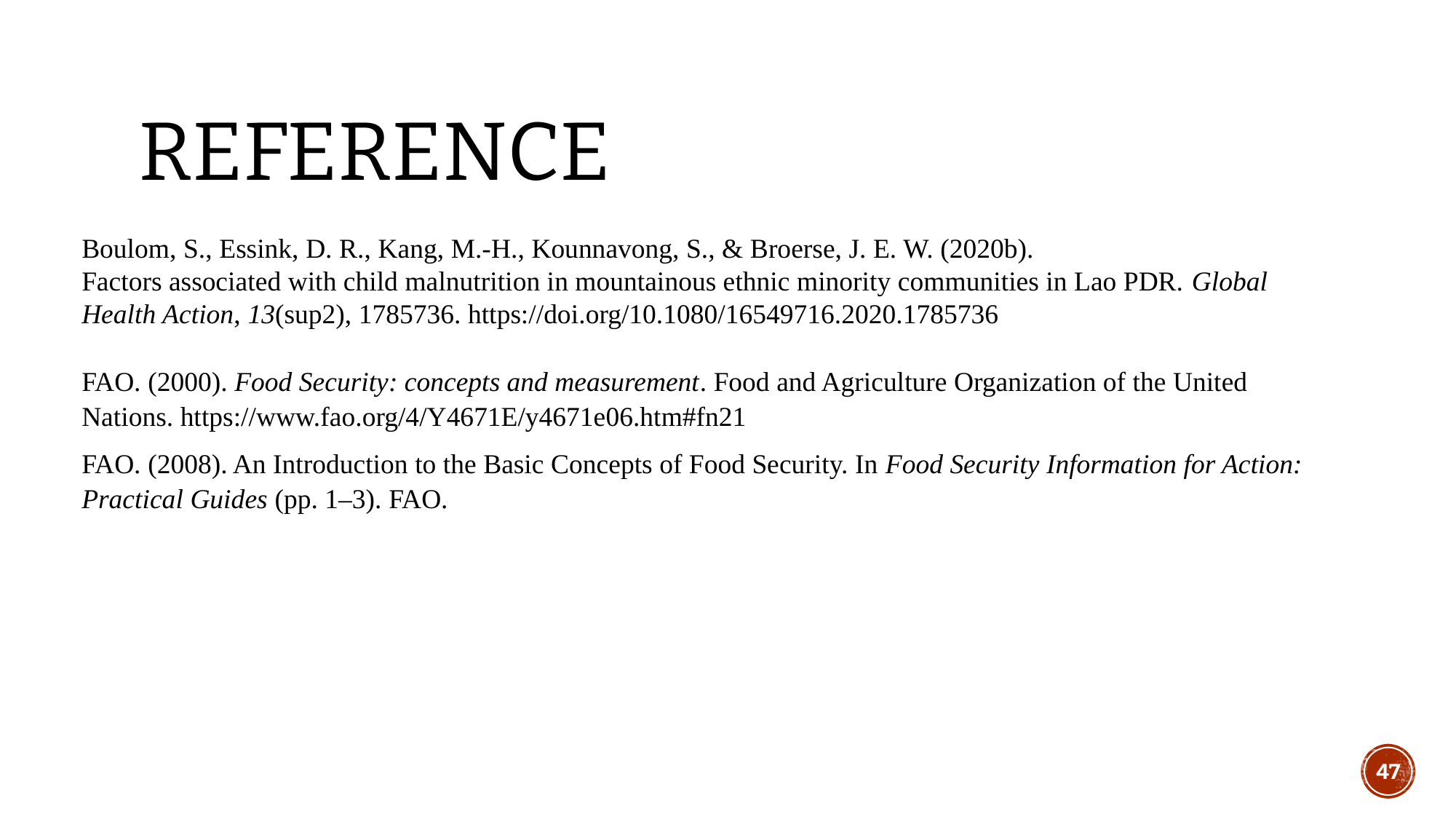

# Reference
Boulom, S., Essink, D. R., Kang, M.-H., Kounnavong, S., & Broerse, J. E. W. (2020b).
Factors associated with child malnutrition in mountainous ethnic minority communities in Lao PDR. Global Health Action, 13(sup2), 1785736. https://doi.org/10.1080/16549716.2020.1785736

FAO. (2000). Food Security: concepts and measurement. Food and Agriculture Organization of the United Nations. https://www.fao.org/4/Y4671E/y4671e06.htm#fn21
FAO. (2008). An Introduction to the Basic Concepts of Food Security. In Food Security Information for Action: Practical Guides (pp. 1–3). FAO.

47